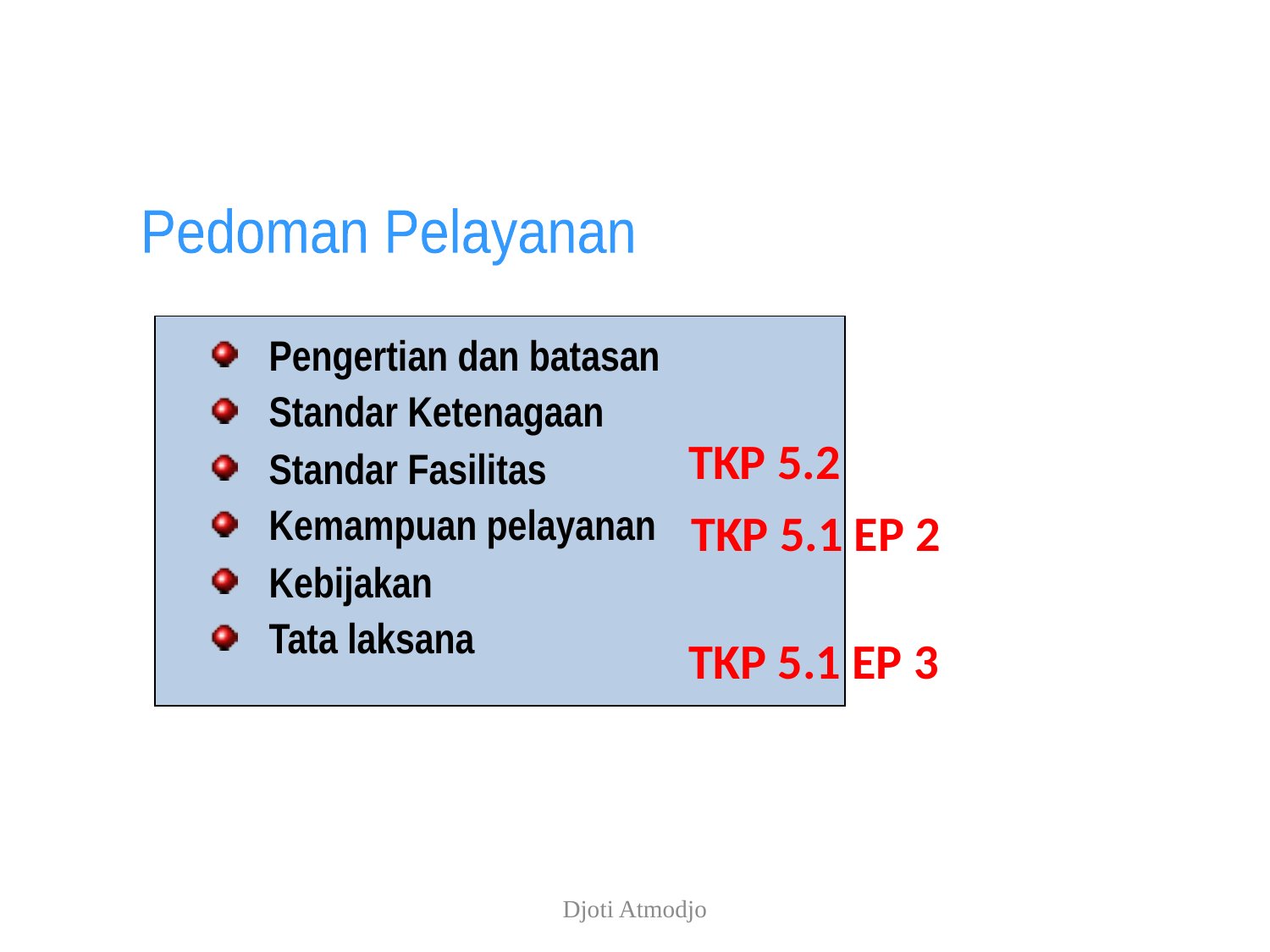

Pedoman Pelayanan

Pengertian dan batasan
Standar Ketenagaan
Standar Fasilitas
Kemampuan pelayanan
Kebijakan
Tata laksana
TKP 5.2
TKP 5.1 EP 2
TKP 5.1 EP 3
Djoti Atmodjo